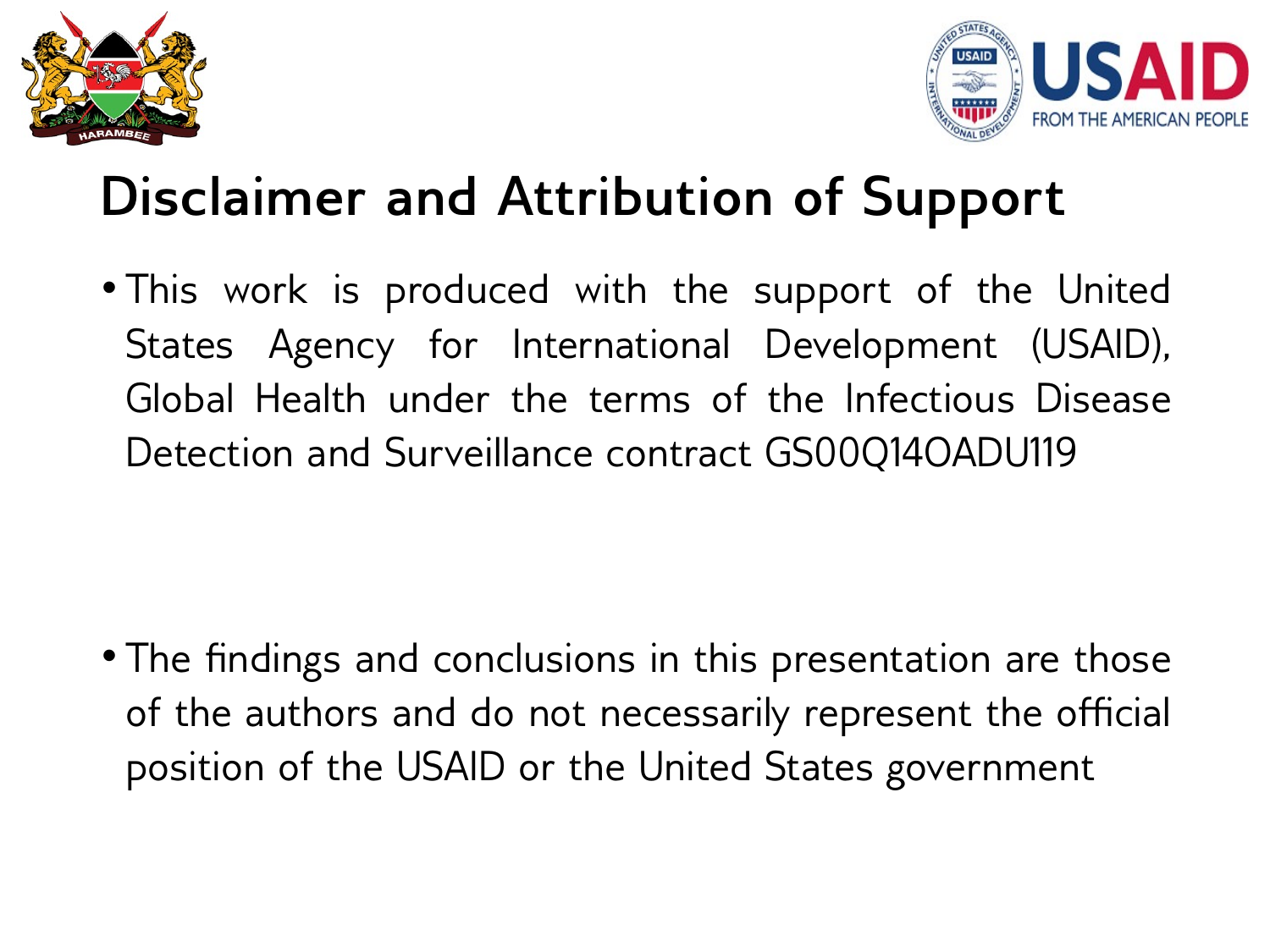

# Disclaimer and Attribution of Support
This work is produced with the support of the United States Agency for International Development (USAID), Global Health under the terms of the Infectious Disease Detection and Surveillance contract GS00Q14OADU119

The findings and conclusions in this presentation are those of the authors and do not necessarily represent the official position of the USAID or the United States government